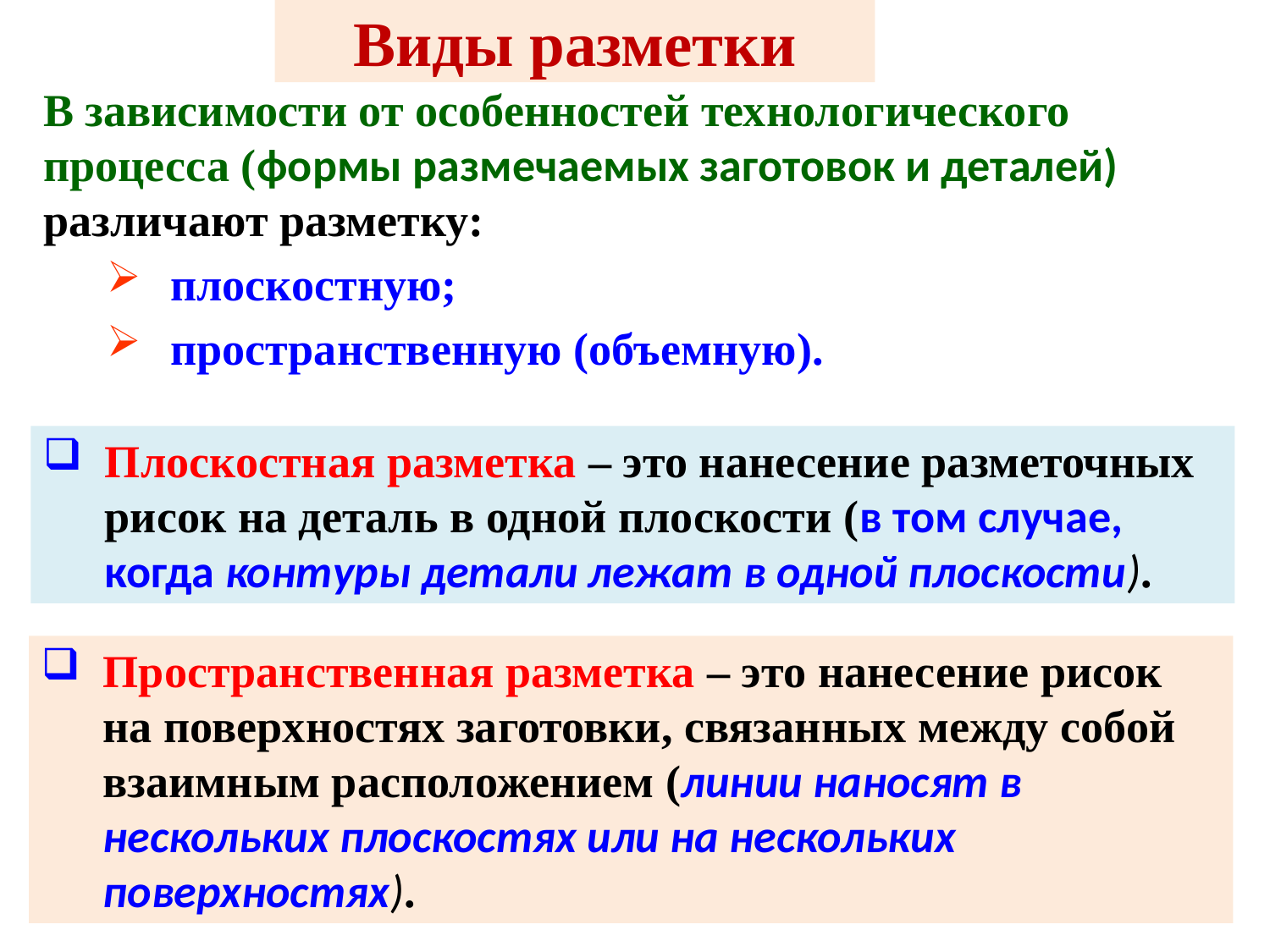

# Виды разметки
В зависимости от особенностей технологического процесса (формы размечаемых заготовок и деталей) различают разметку:
плоскостную;
пространственную (объемную).
Плоскостная разметка – это нанесение разметочных рисок на деталь в одной плоскости (в том случае, когда контуры детали лежат в одной плоскости).
Пространственная разметка – это нанесение рисок на поверхностях заготовки, связанных между собой взаимным расположением (линии наносят в нескольких плоскостях или на нескольких поверхностях).